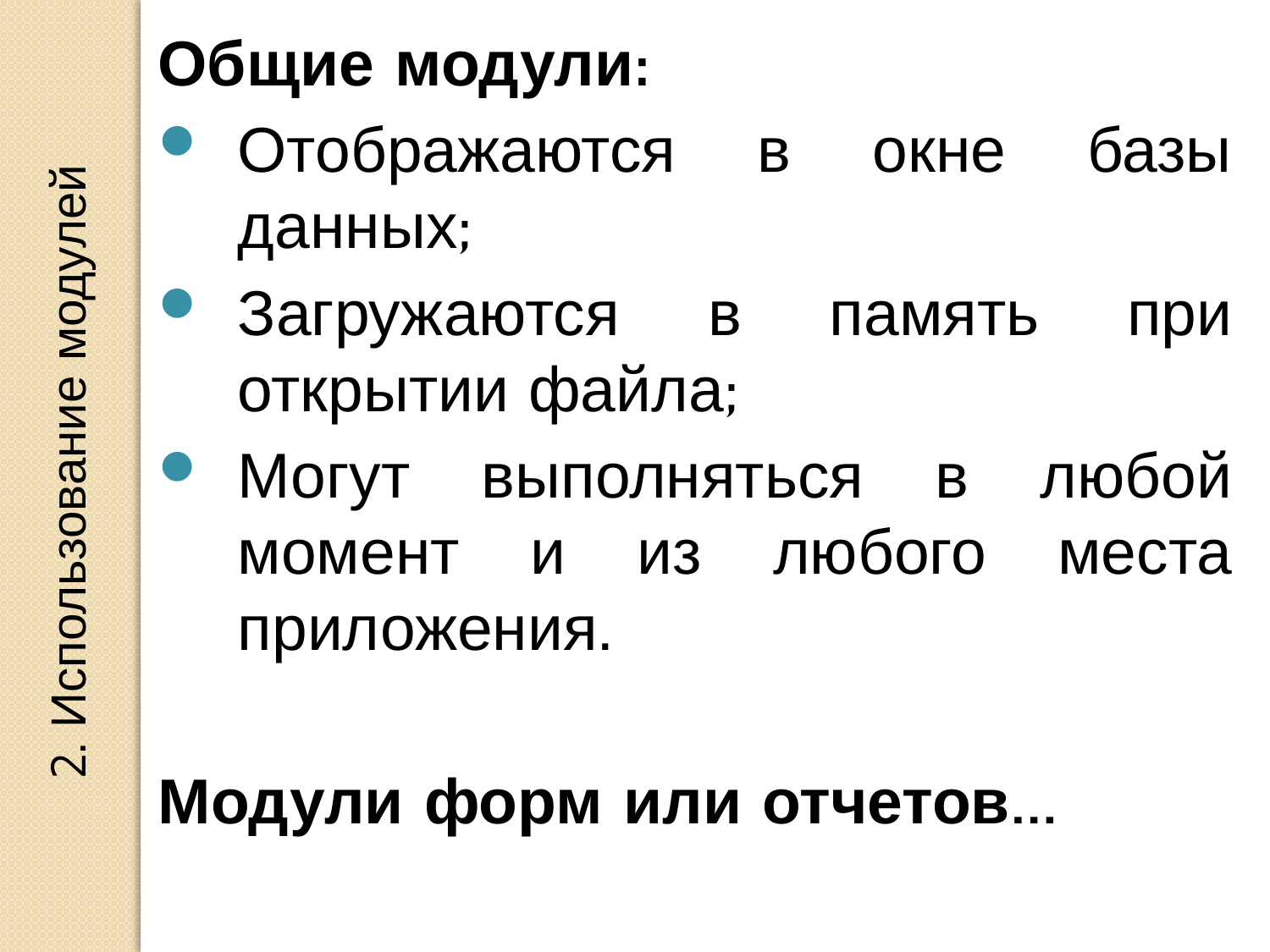

Общие модули:
Отображаются в окне базы данных;
Загружаются в память при открытии файла;
Могут выполняться в любой момент и из любого места приложения.

Модули форм или отчетов…
2. Использование модулей